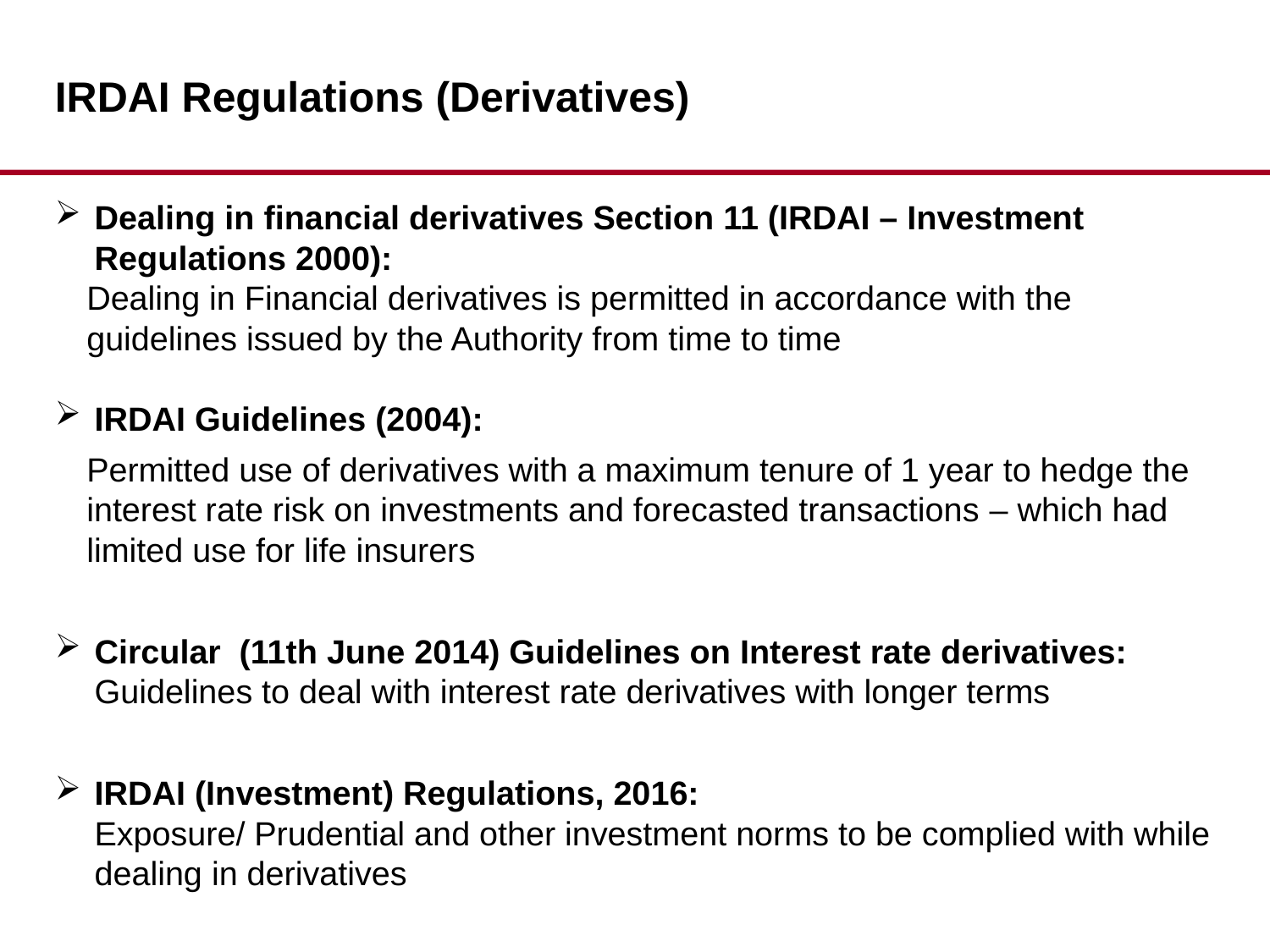

IRDAI Regulations (Derivatives)

Dealing in financial derivatives Section 11 (IRDAI – Investment Regulations 2000):
Dealing in Financial derivatives is permitted in accordance with the guidelines issued by the Authority from time to time

IRDAI Guidelines (2004):
Permitted use of derivatives with a maximum tenure of 1 year to hedge the interest rate risk on investments and forecasted transactions – which had limited use for life insurers

Circular  (11th June 2014) Guidelines on Interest rate derivatives: Guidelines to deal with interest rate derivatives with longer terms

IRDAI (Investment) Regulations, 2016:
Exposure/ Prudential and other investment norms to be complied with while dealing in derivatives